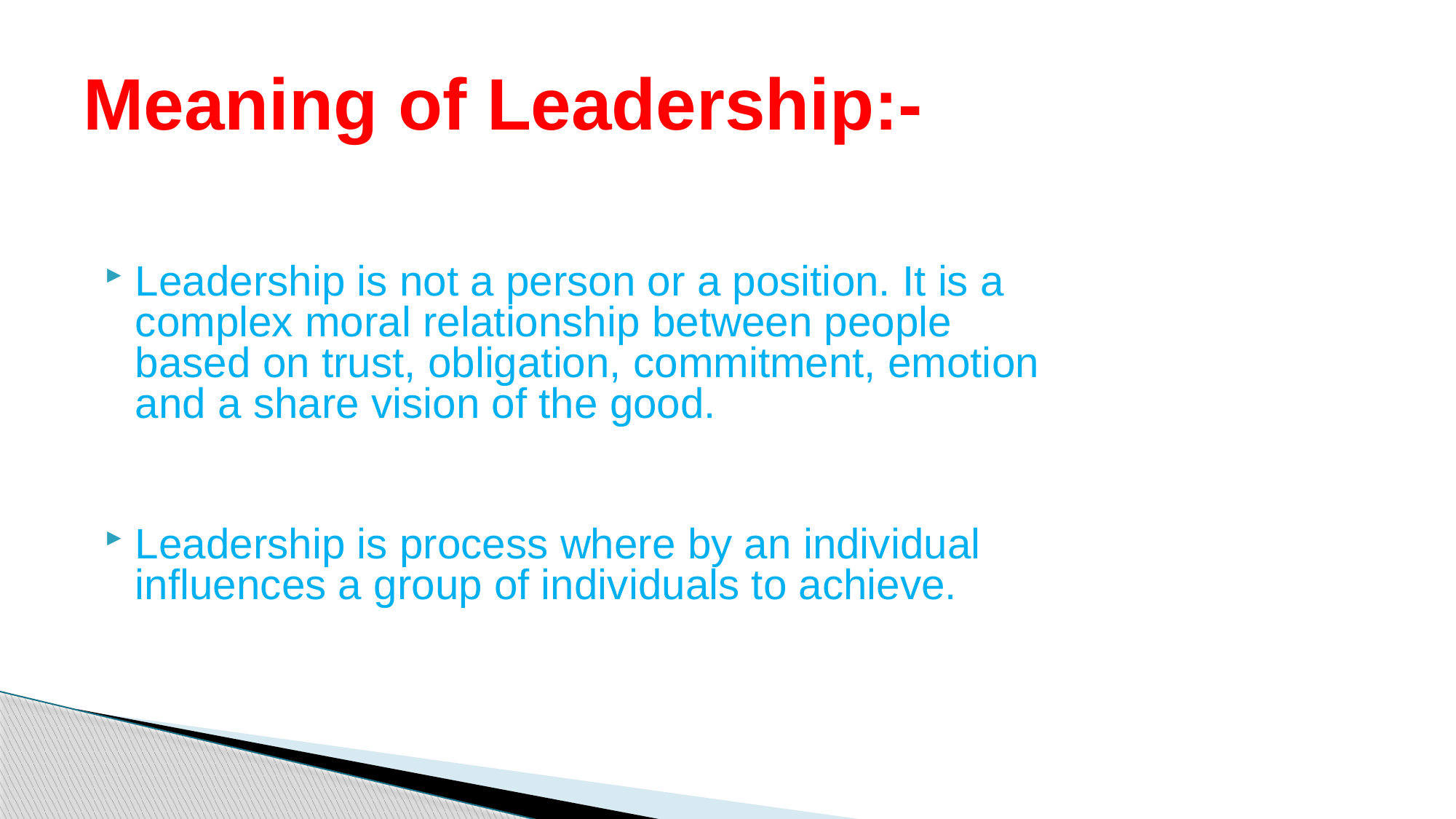

# Meaning of Leadership:-
Leadership is not a person or a position. It is a complex moral relationship between people based on trust, obligation, commitment, emotion and a share vision of the good.

Leadership is process where by an individual influences a group of individuals to achieve.